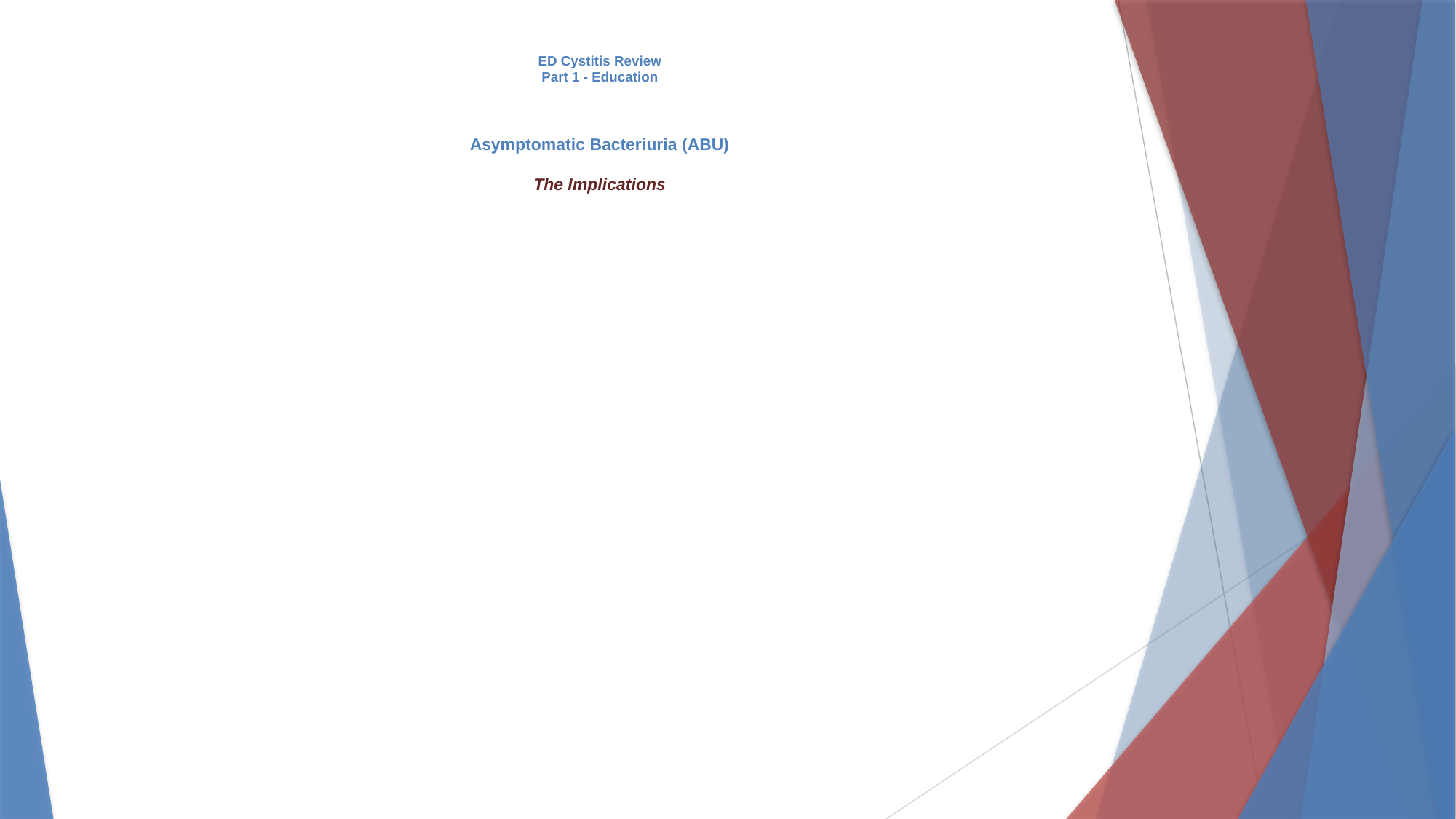

# ED Cystitis Review Part 1 - Education Asymptomatic Bacteriuria (ABU) The Implications